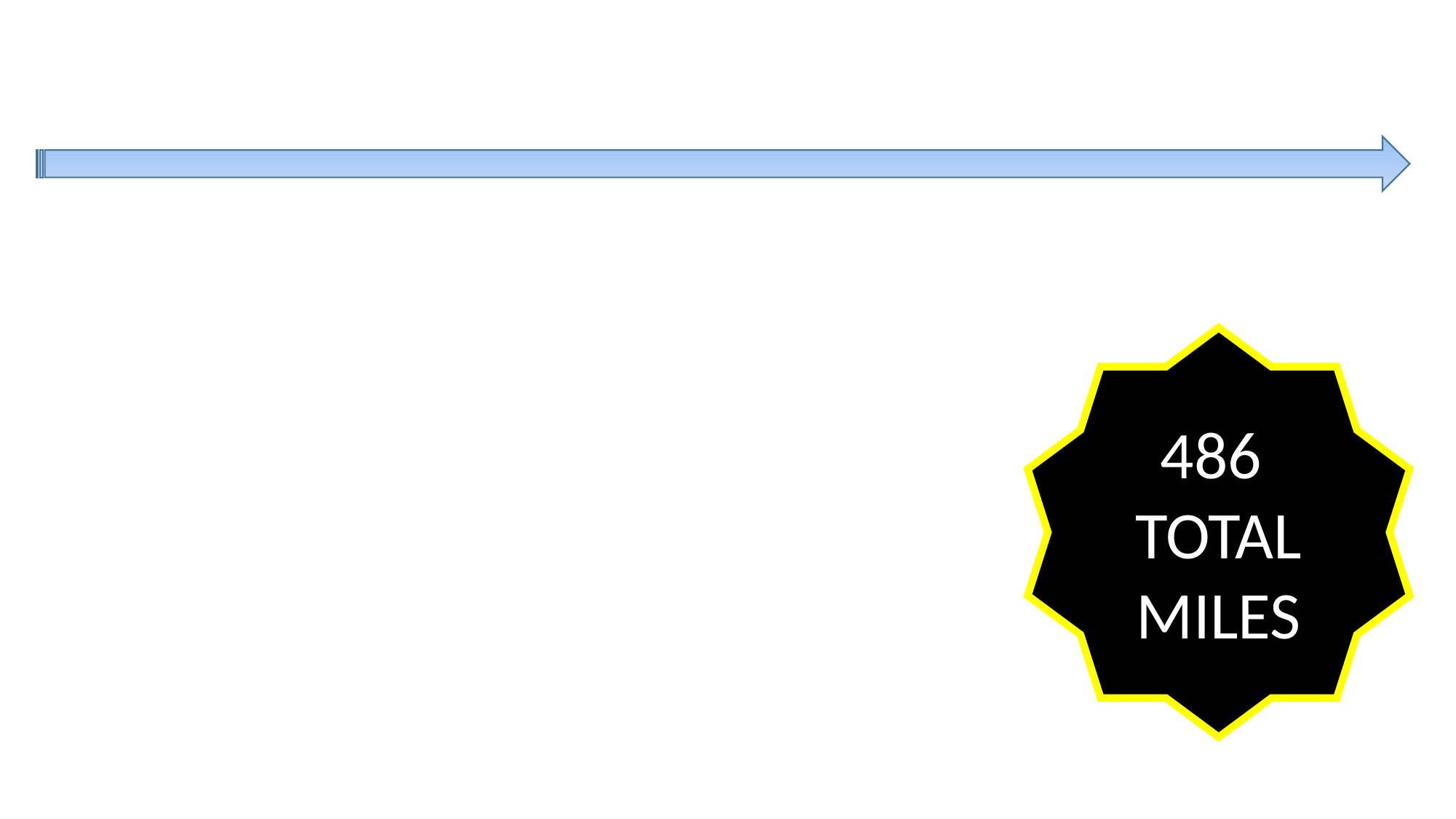

# Event Distance                                                         26.2 Miles

Training Distance Per Week

Week 1 – 19 miles		Week 9 – 39 miles
Week 2 – 21 miles		Week 10 – 30 miles
Week 3 – 24 miles		Week 11 – 41 miles
Week 4 – 27 miles		Week 12 – 43 miles
Week 5 – 32 miles		Week 13 – 45 miles
Week 6 – 24 miles		Week 14 – 34 miles
Week 7 – 34 miles		Week 15 – 25 miles
Week 8 – 36 miles		Week 16 – 12 miles
486
TOTAL
MILES